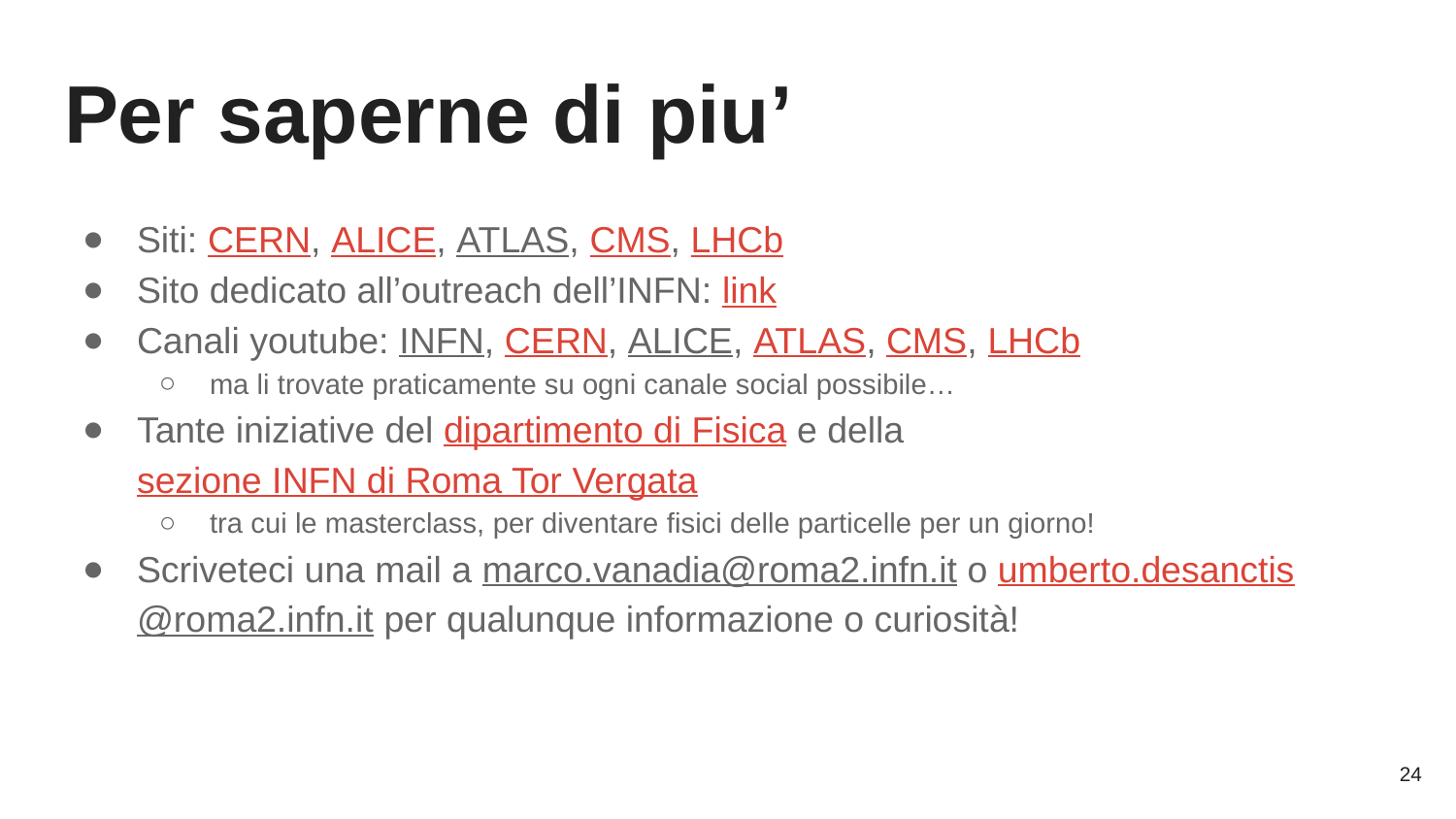

# Per saperne di piu’
Siti: CERN, ALICE, ATLAS, CMS, LHCb
Sito dedicato all’outreach dell’INFN: link
Canali youtube: INFN, CERN, ALICE, ATLAS, CMS, LHCb
ma li trovate praticamente su ogni canale social possibile…
Tante iniziative del dipartimento di Fisica e della sezione INFN di Roma Tor Vergata
tra cui le masterclass, per diventare fisici delle particelle per un giorno!
Scriveteci una mail a marco.vanadia@roma2.infn.it o umberto.desanctis@roma2.infn.it per qualunque informazione o curiosità!
24